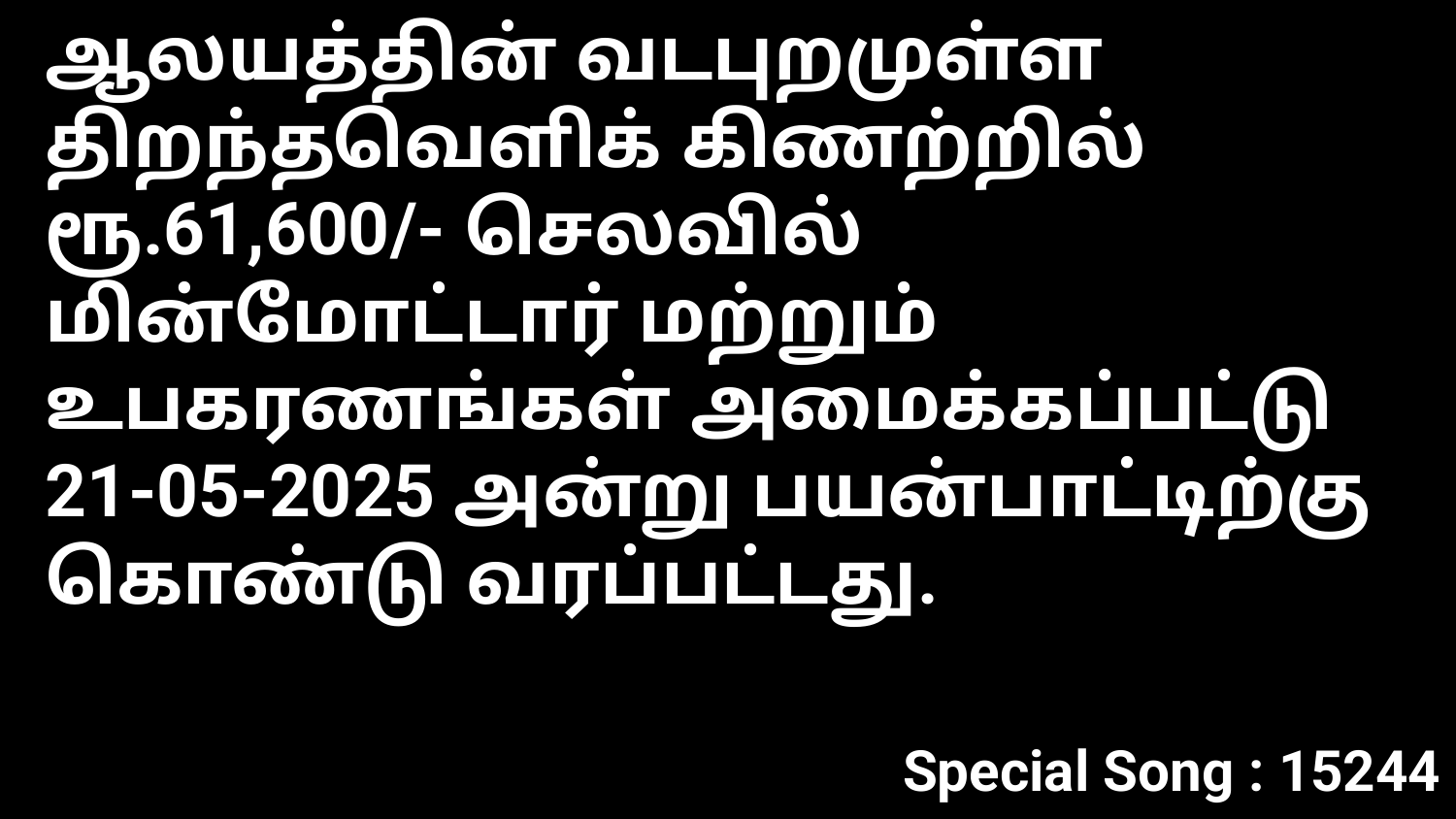

ஆலயத்தின் வடபுறமுள்ள திறந்தவெளிக் கிணற்றில் ரூ.61,600/- செலவில் மின்மோட்டார் மற்றும் உபகரணங்கள் அமைக்கப்பட்டு 21-05-2025 அன்று பயன்பாட்டிற்கு கொண்டு வரப்பட்டது.

Special Song : 15244